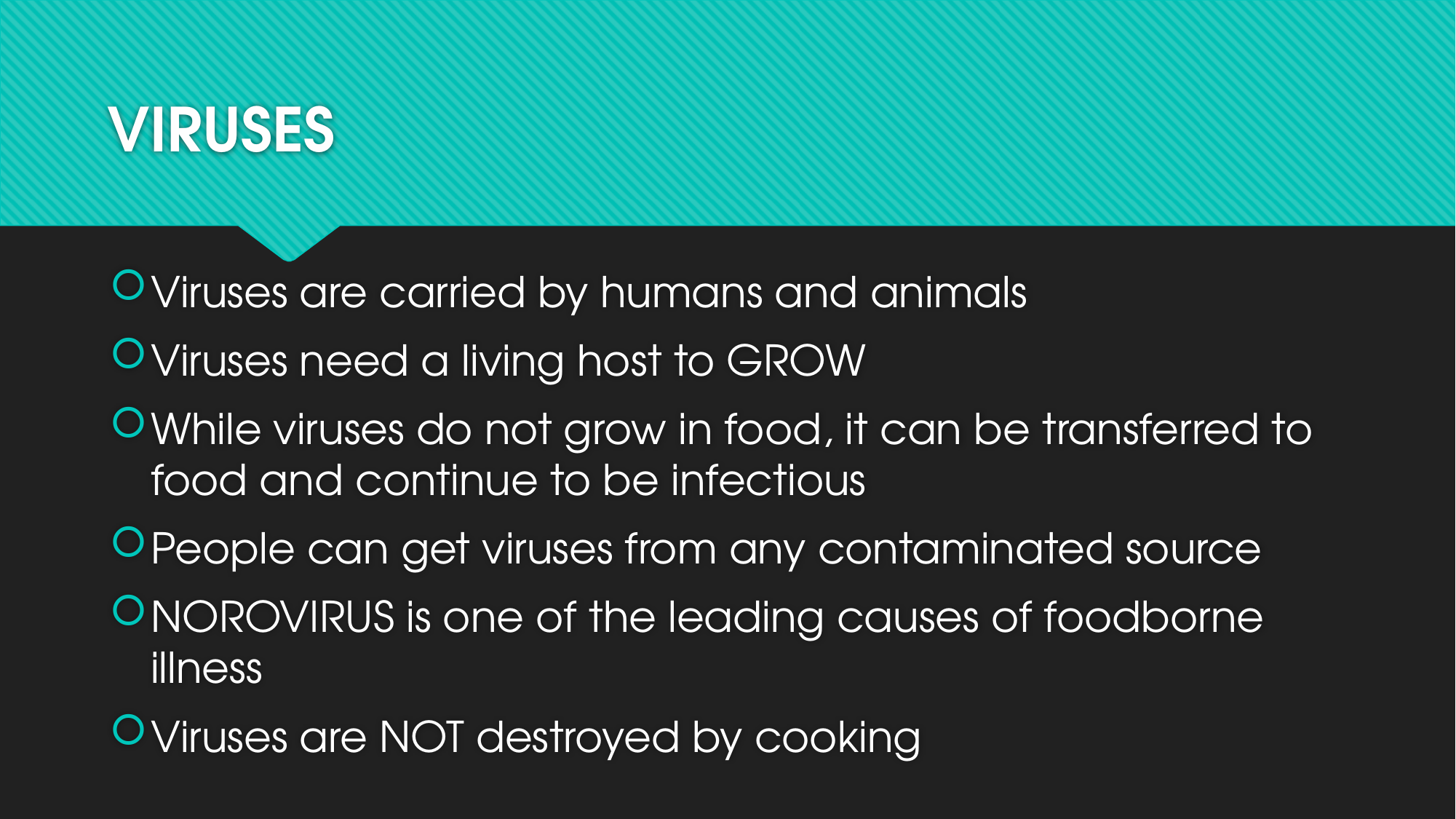

# VIRUSES
Viruses are carried by humans and animals
Viruses need a living host to GROW
While viruses do not grow in food, it can be transferred to food and continue to be infectious
People can get viruses from any contaminated source
NOROVIRUS is one of the leading causes of foodborne illness
Viruses are NOT destroyed by cooking